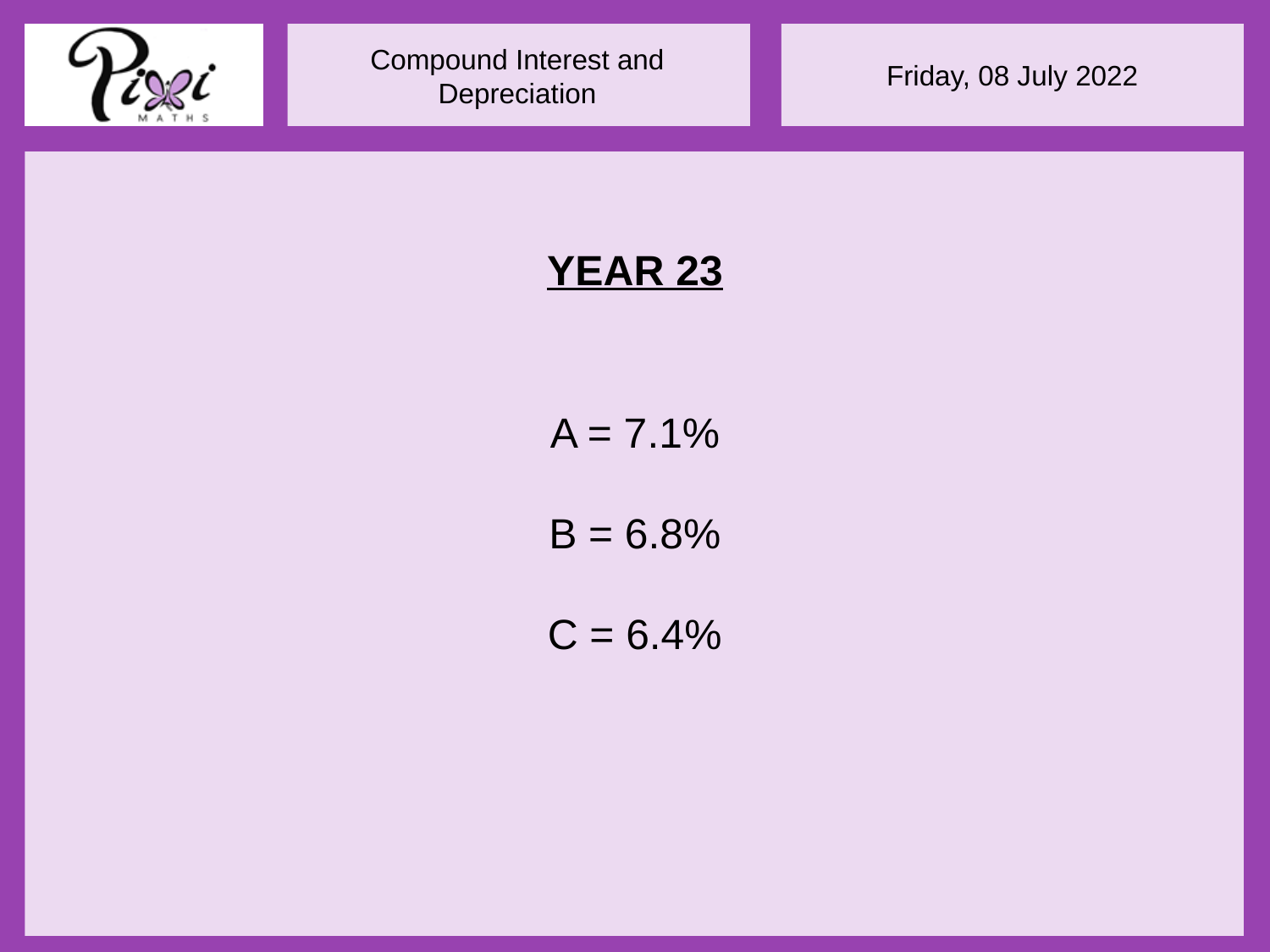

YEAR 23
A = 7.1%

B = 6.8%

C = 6.4%